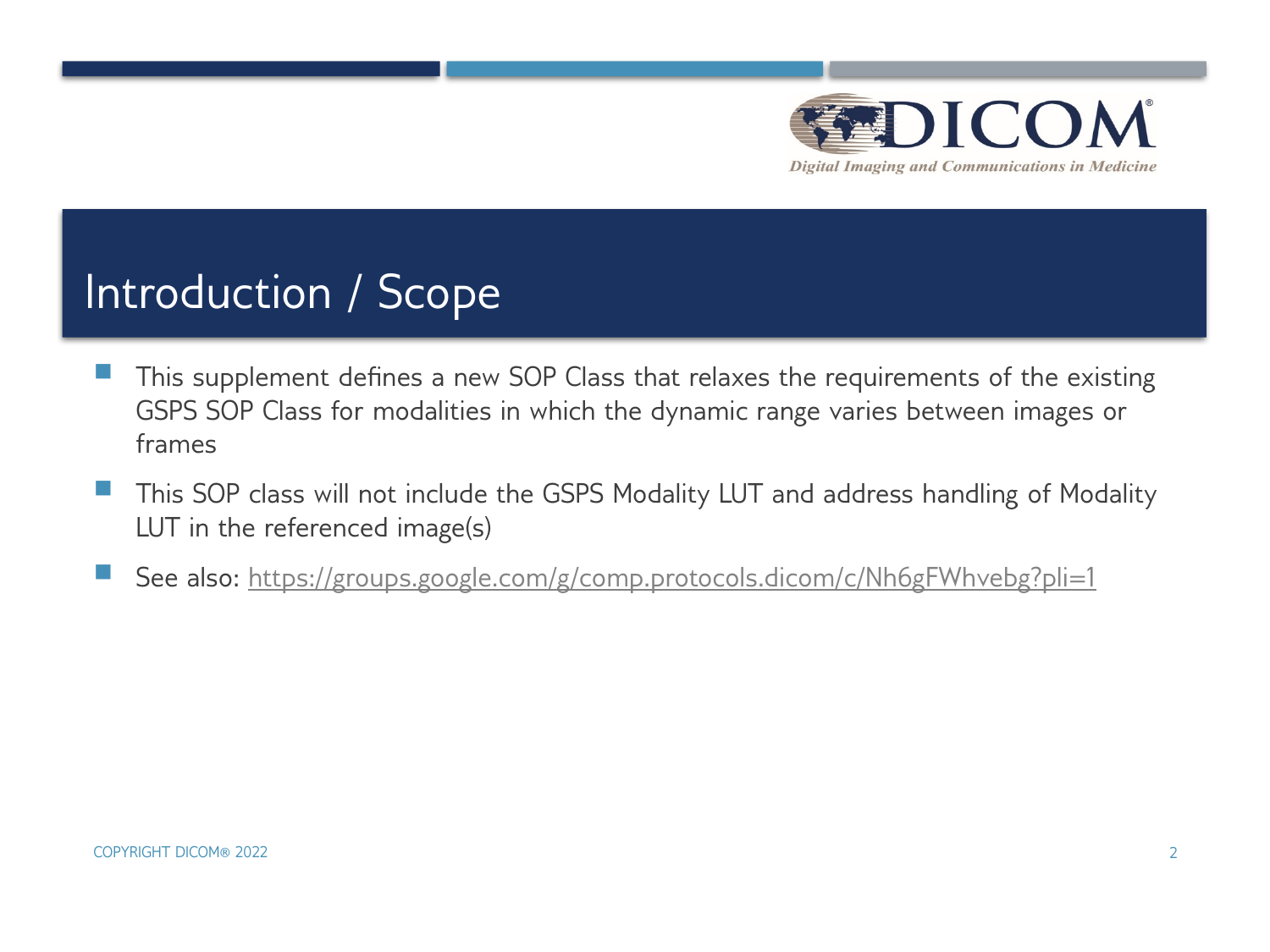

# Introduction / Scope

This supplement defines a new SOP Class that relaxes the requirements of the existing GSPS SOP Class for modalities in which the dynamic range varies between images or frames
This SOP class will not include the GSPS Modality LUT and address handling of Modality LUT in the referenced image(s)
See also: https://groups.google.com/g/comp.protocols.dicom/c/Nh6gFWhvebg?pli=1

Copyright DICOM® 2022
2